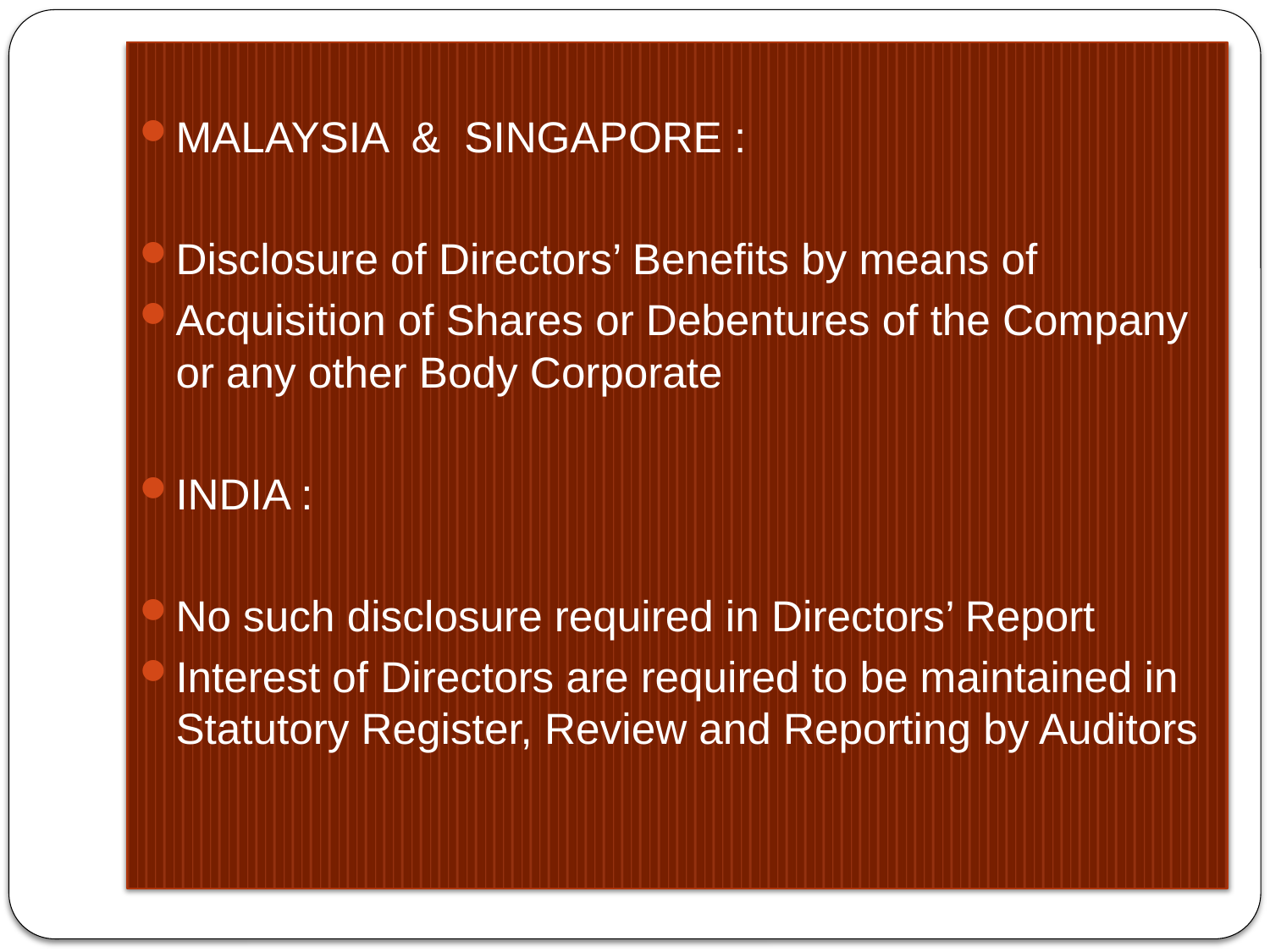

#

MALAYSIA  &  SINGAPORE :

Disclosure of Directors’ Benefits by means of
Acquisition of Shares or Debentures of the Company or any other Body Corporate

INDIA :

No such disclosure required in Directors’ Report
Interest of Directors are required to be maintained in Statutory Register, Review and Reporting by Auditors